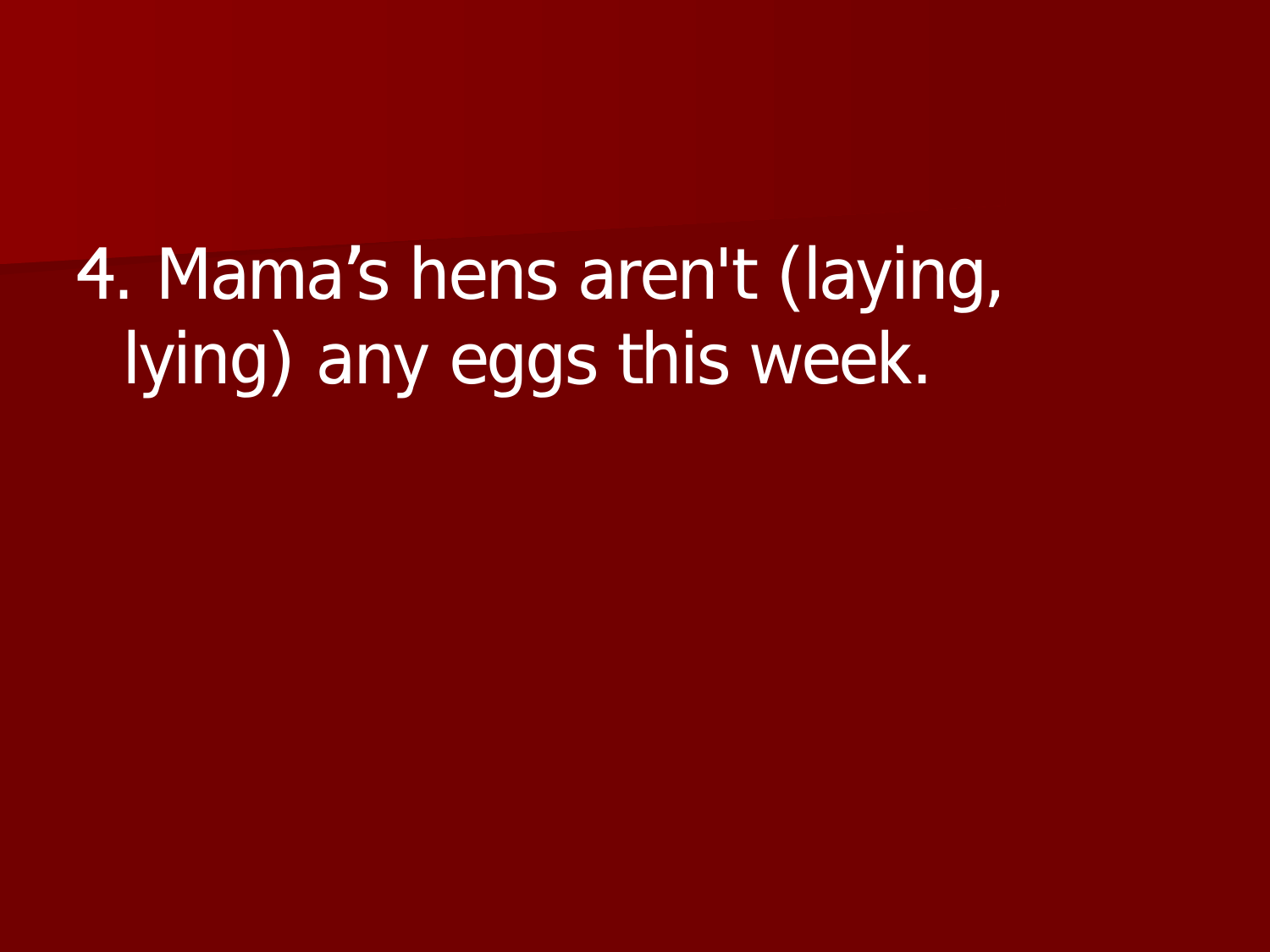

4. Mama’s hens aren't (laying, lying) any eggs this week.